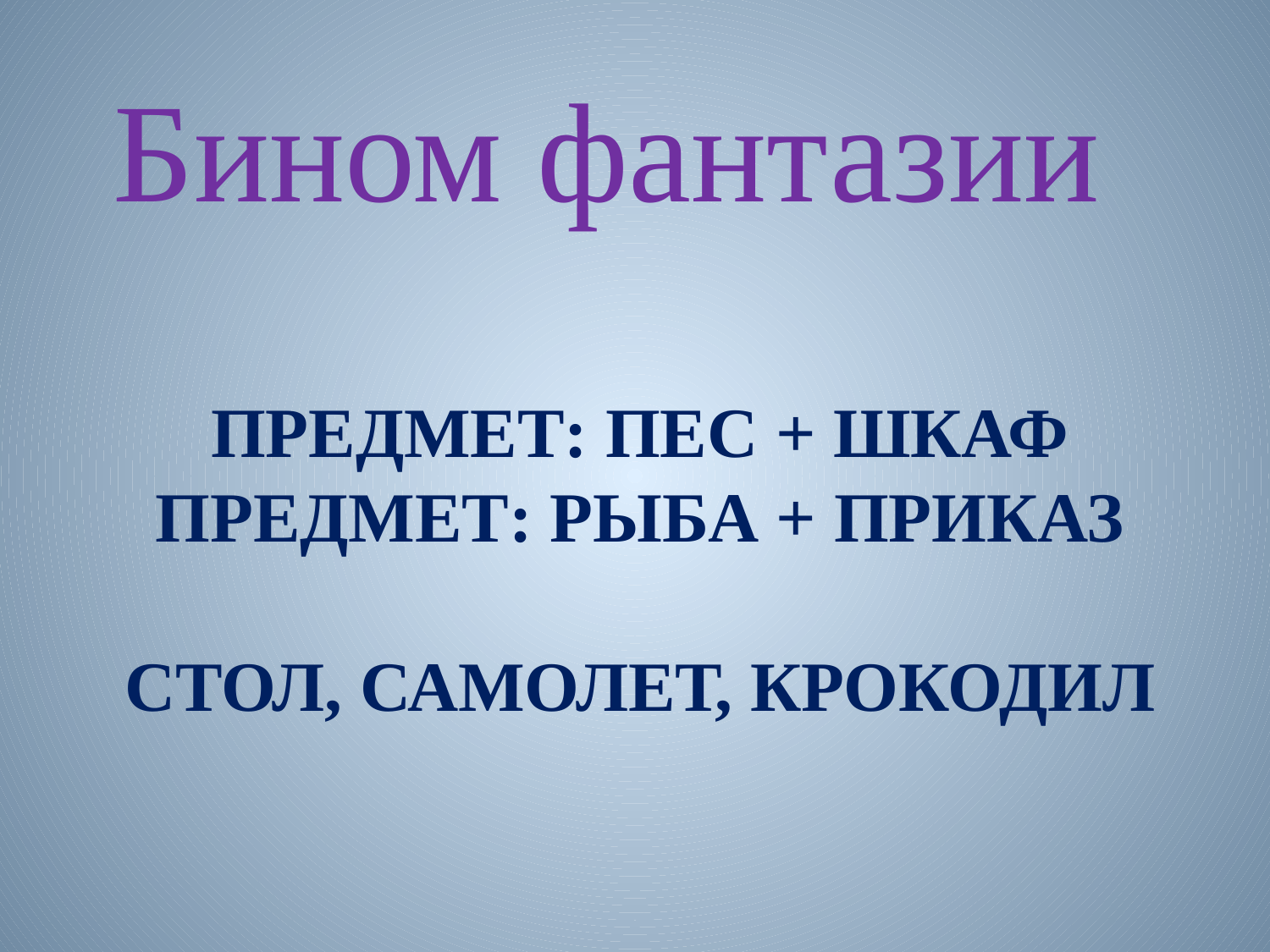

Бином фантазии
# Предмет: пес + шкаф предмет: рыба + приказ стол, самолет, крокодил